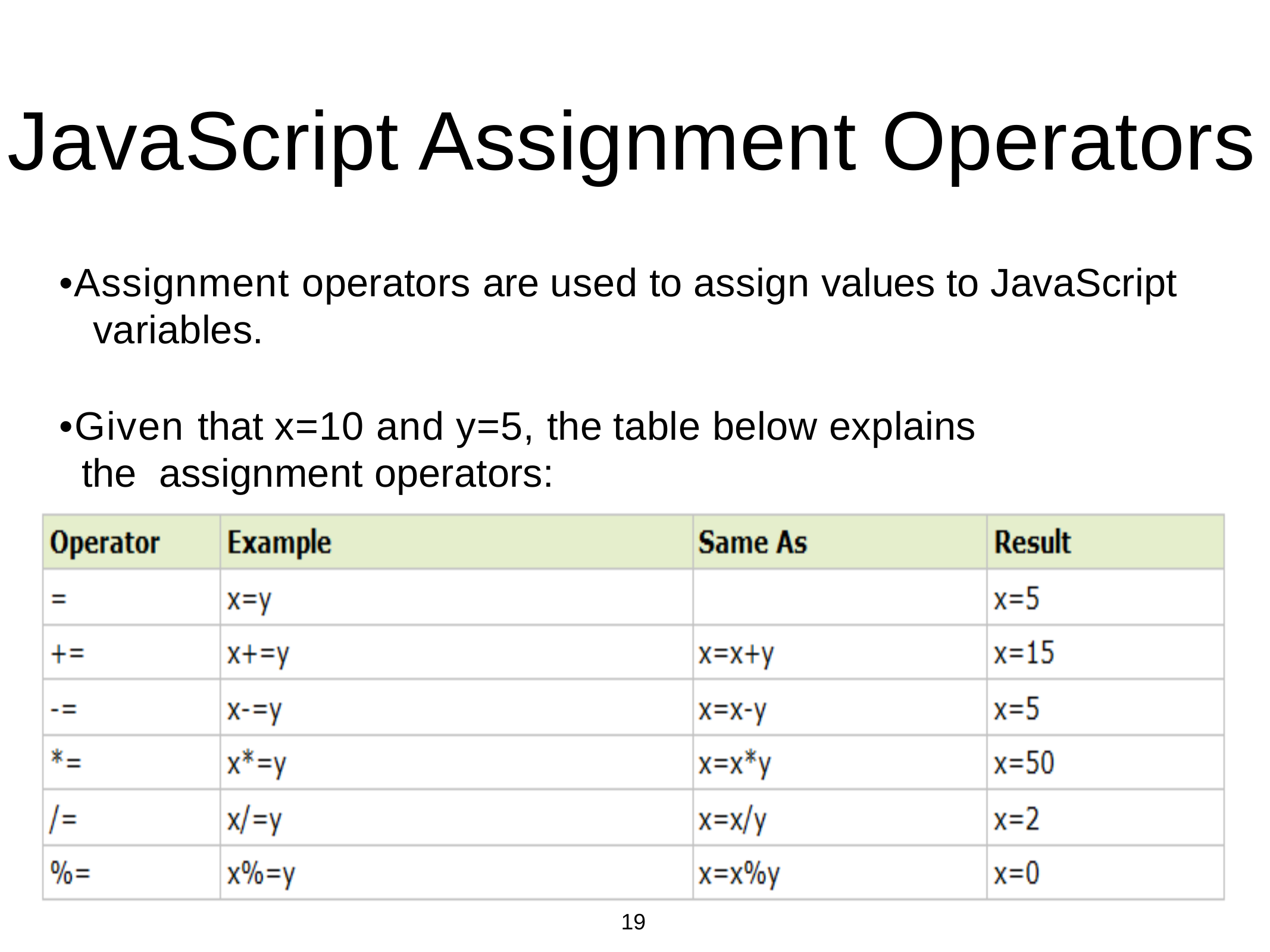

# JavaScript Assignment Operators
•Assignment operators are used to assign values to JavaScript  variables.

•Given that x=10 and y=5, the table below explains the  assignment operators:

19